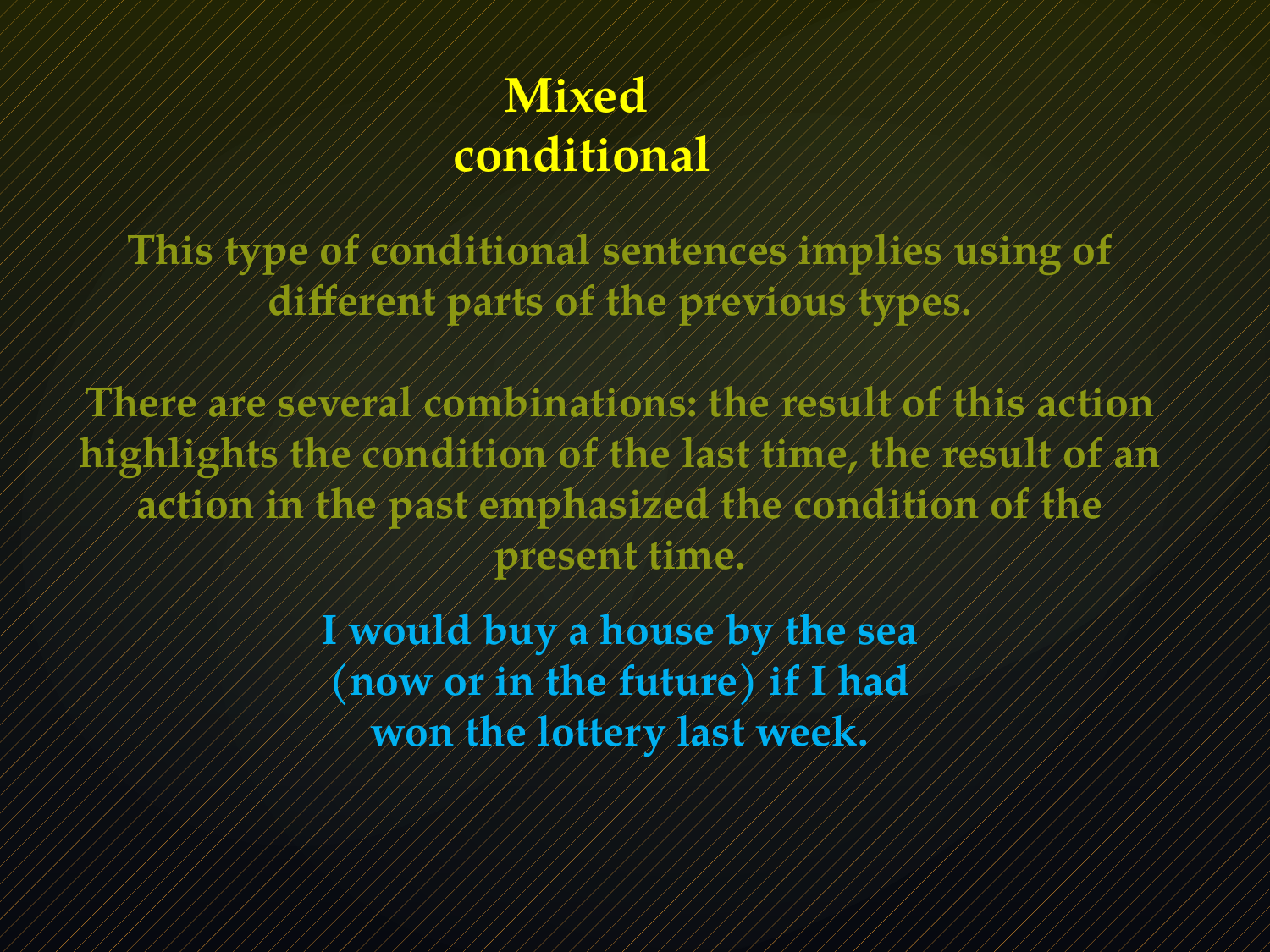

Mixed
conditional
This type of conditional sentences implies using of different parts of the previous types.

There are several combinations: the result of this action highlights the condition of the last time, the result of an action in the past emphasized the condition of the present time.
I would buy a house by the sea (now or in the future) if I had won the lottery last week.